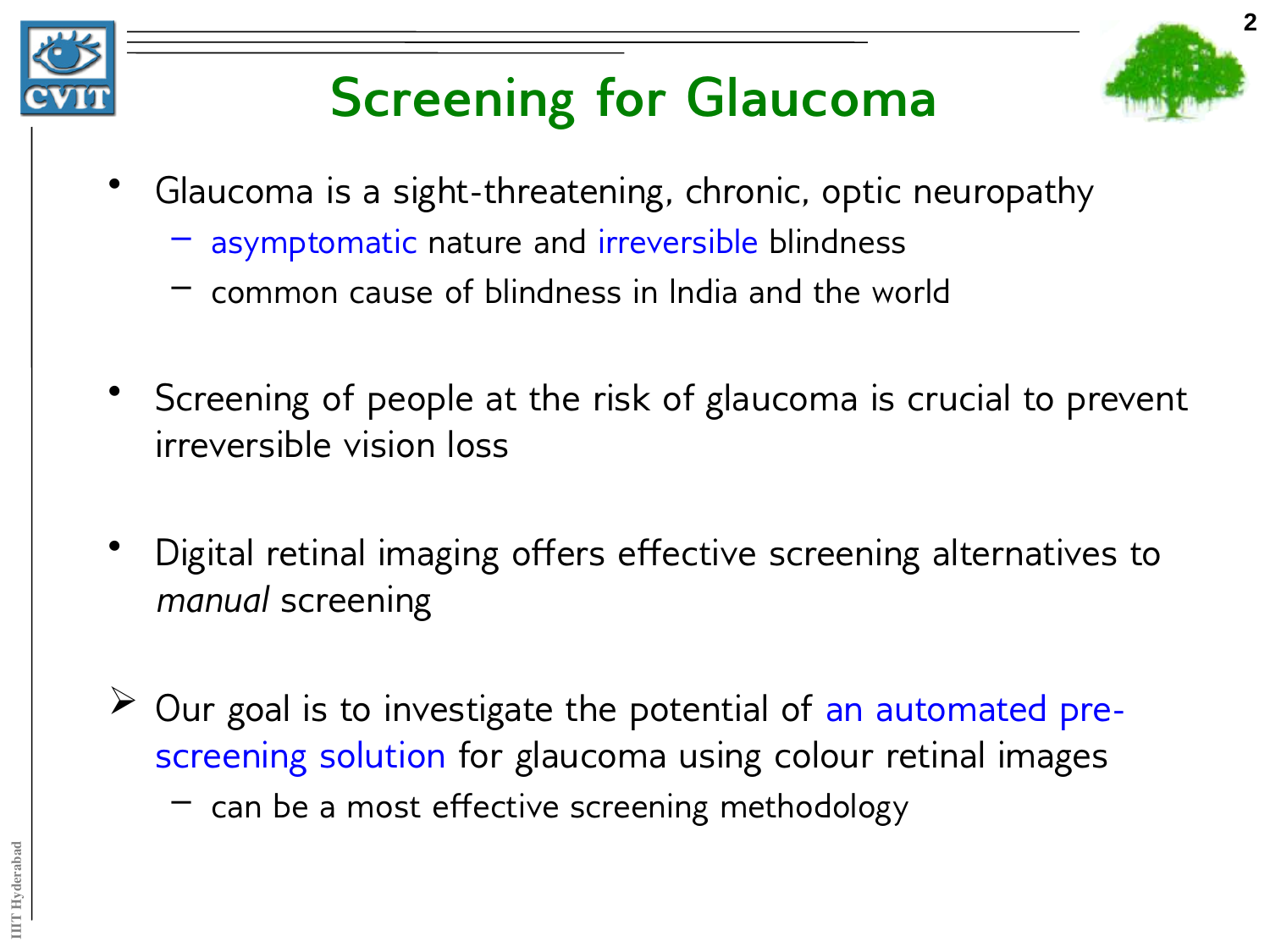

2
# Screening for Glaucoma
Glaucoma is a sight-threatening, chronic, optic neuropathy
asymptomatic nature and irreversible blindness
common cause of blindness in India and the world

Screening of people at the risk of glaucoma is crucial to prevent irreversible vision loss

Digital retinal imaging offers effective screening alternatives to manual screening

Our goal is to investigate the potential of an automated pre-screening solution for glaucoma using colour retinal images
can be a most effective screening methodology